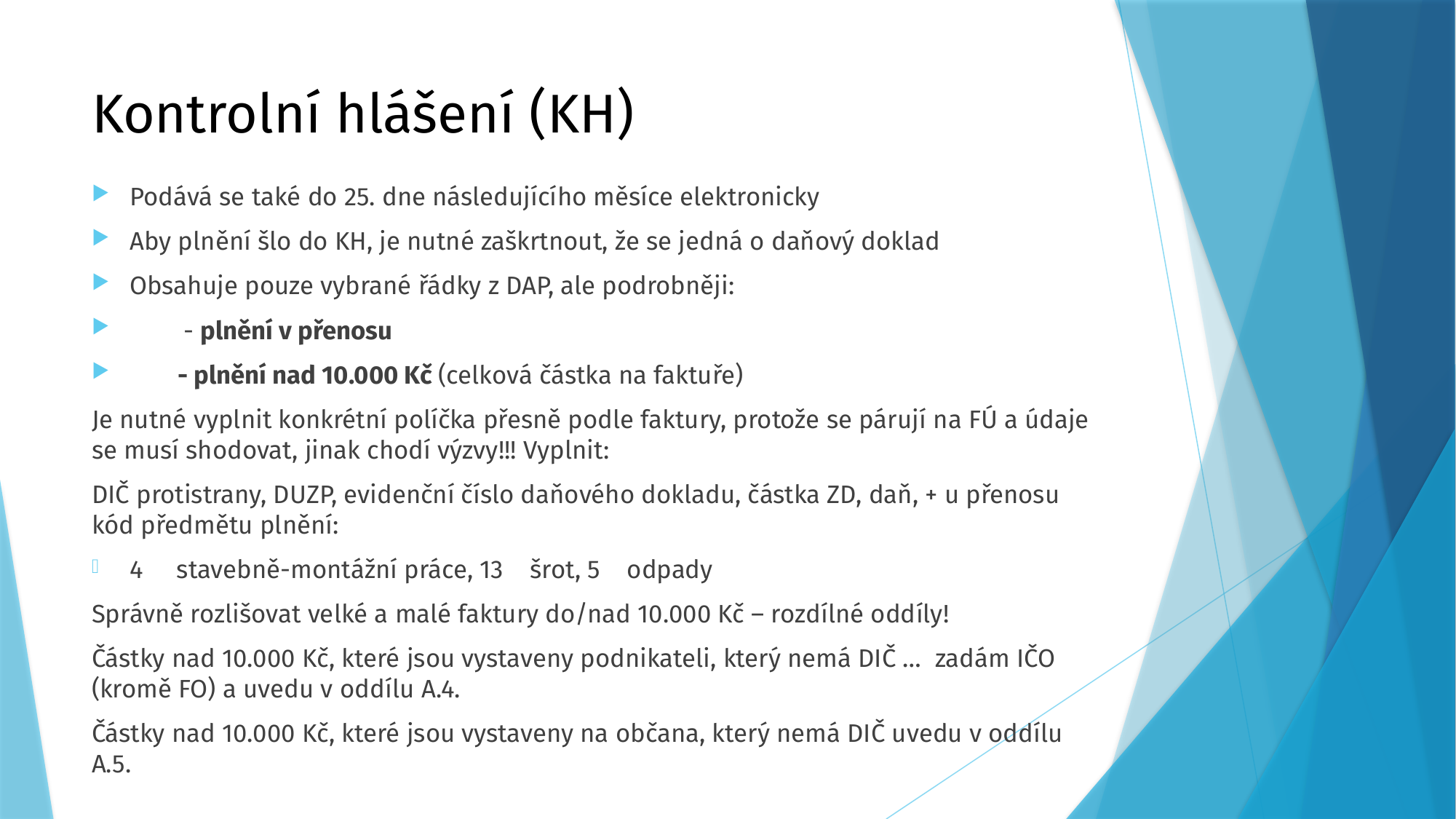

# Kontrolní hlášení (KH)
Podává se také do 25. dne následujícího měsíce elektronicky
Aby plnění šlo do KH, je nutné zaškrtnout, že se jedná o daňový doklad
Obsahuje pouze vybrané řádky z DAP, ale podrobněji:
        - plnění v přenosu
        - plnění nad 10.000 Kč (celková částka na faktuře)
Je nutné vyplnit konkrétní políčka přesně podle faktury, protože se párují na FÚ a údaje se musí shodovat, jinak chodí výzvy!!! Vyplnit:
DIČ protistrany, DUZP, evidenční číslo daňového dokladu, částka ZD, daň, + u přenosu kód předmětu plnění:
4     stavebně-montážní práce, 13    šrot, 5    odpady
Správně rozlišovat velké a malé faktury do/nad 10.000 Kč – rozdílné oddíly!
Částky nad 10.000 Kč, které jsou vystaveny podnikateli, který nemá DIČ …  zadám IČO (kromě FO) a uvedu v oddílu A.4.
Částky nad 10.000 Kč, které jsou vystaveny na občana, který nemá DIČ uvedu v oddílu A.5.